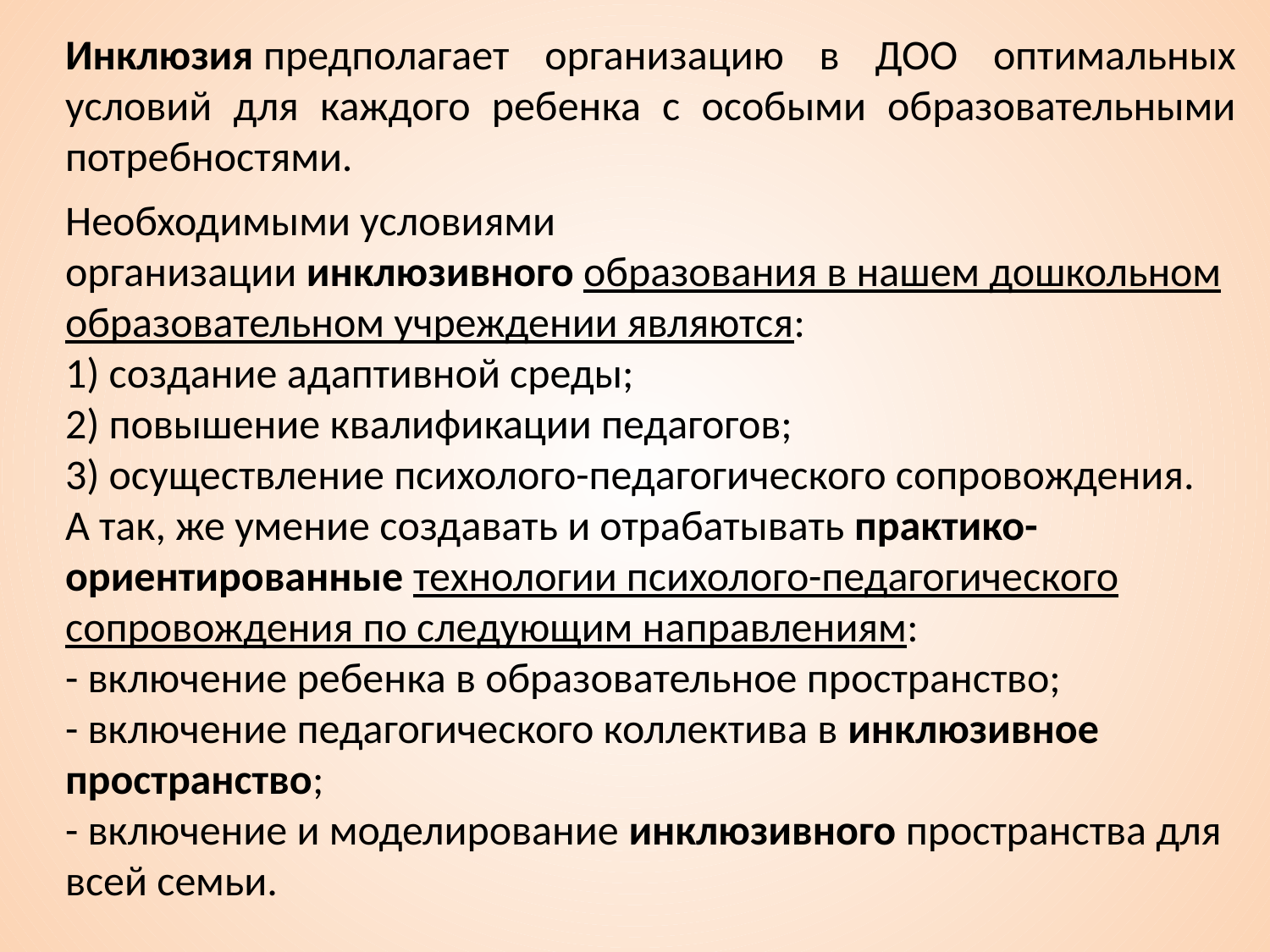

Инклюзия предполагает организацию в ДОО оптимальных условий для каждого ребенка с особыми образовательными потребностями.
Необходимыми условиями организации инклюзивного образования в нашем дошкольном образовательном учреждении являются:
1) создание адаптивной среды;
2) повышение квалификации педагогов;
3) осуществление психолого-педагогического сопровождения.
А так, же умение создавать и отрабатывать практико-ориентированные технологии психолого-педагогического сопровождения по следующим направлениям:
- включение ребенка в образовательное пространство;
- включение педагогического коллектива в инклюзивное пространство;
- включение и моделирование инклюзивного пространства для всей семьи.